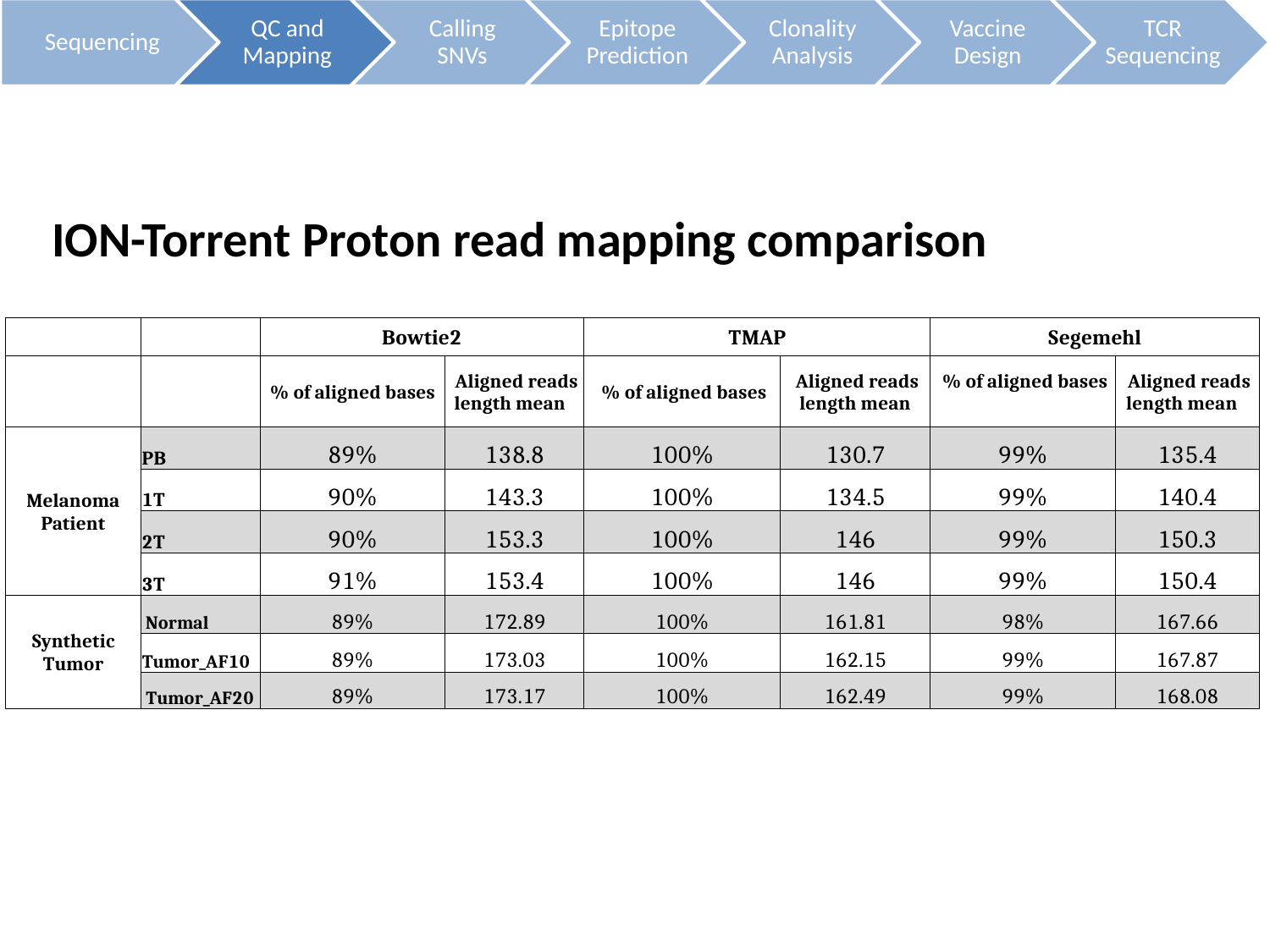

Sequencing
QC and Mapping
Calling SNVs
Epitope Prediction
Clonality Analysis
Vaccine Design
TCR Sequencing
ION-Torrent Proton read mapping comparison
|  |  | Bowtie2 |  | TMAP |  | Segemehl |  |
| --- | --- | --- | --- | --- | --- | --- | --- |
|  |  | % of aligned bases | Aligned reads length mean | % of aligned bases | Aligned reads length mean | % of aligned bases 2 | Aligned reads length mean2 |
| Melanoma Patient | PB | 89% | 138.8 | 100% | 130.7 | 99% | 135.4 |
|  | 1T | 90% | 143.3 | 100% | 134.5 | 99% | 140.4 |
|  | 2T | 90% | 153.3 | 100% | 146 | 99% | 150.3 |
|  | 3T | 91% | 153.4 | 100% | 146 | 99% | 150.4 |
| Synthetic Tumor | Normal | 89% | 172.89 | 100% | 161.81 | 98% | 167.66 |
|  | Tumor\_AF10 | 89% | 173.03 | 100% | 162.15 | 99% | 167.87 |
|  | Tumor\_AF20 | 89% | 173.17 | 100% | 162.49 | 99% | 168.08 |